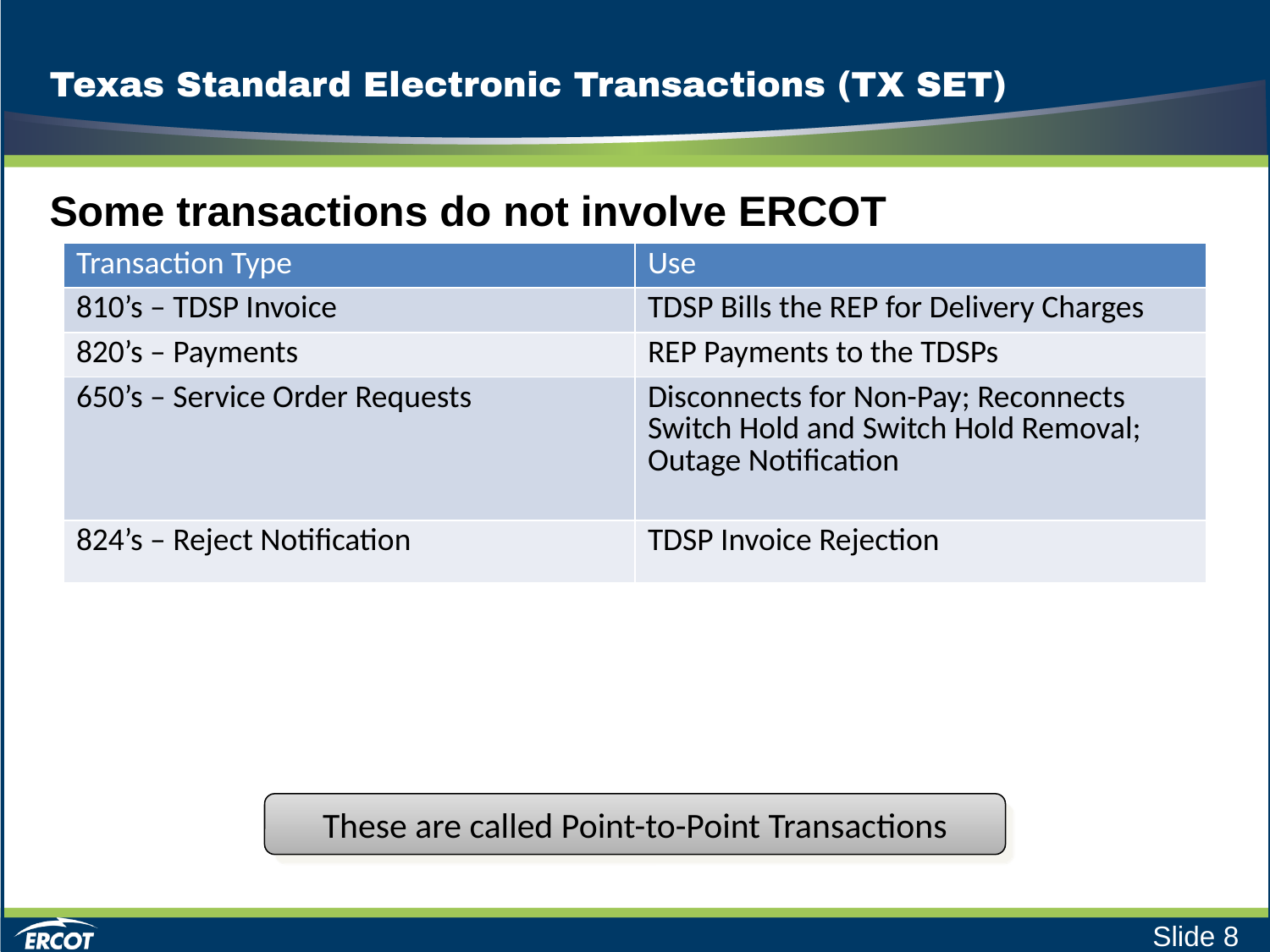

# Texas Standard Electronic Transactions (TX SET)
Some transactions do not involve ERCOT
| Transaction Type | Use |
| --- | --- |
| 810’s – TDSP Invoice | TDSP Bills the REP for Delivery Charges |
| 820’s – Payments | REP Payments to the TDSPs |
| 650’s – Service Order Requests | Disconnects for Non-Pay; Reconnects Switch Hold and Switch Hold Removal; Outage Notification |
| 824’s – Reject Notification | TDSP Invoice Rejection |
These are called Point-to-Point Transactions